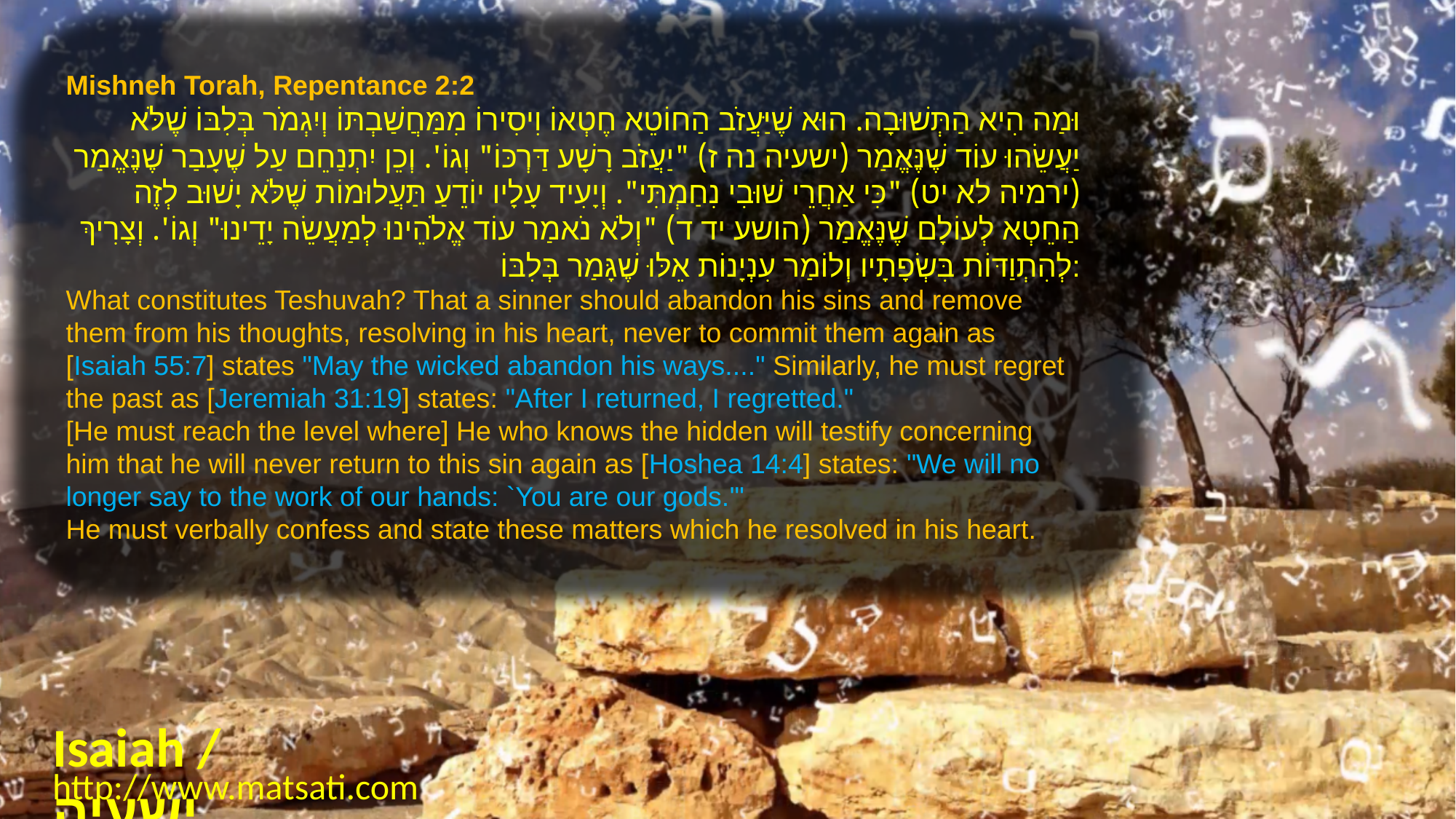

Mishneh Torah, Repentance 2:2
וּמַה הִיא הַתְּשׁוּבָה. הוּא שֶׁיַּעֲזֹב הַחוֹטֵא חֶטְאוֹ וִיסִירוֹ מִמַּחֲשַׁבְתּוֹ וְיִגְמֹר בְּלִבּוֹ שֶׁלֹּא יַעֲשֵׂהוּ עוֹד שֶׁנֶּאֱמַר (ישעיה נה ז) "יַעֲזֹב רָשָׁע דַּרְכּוֹ" וְגוֹ'. וְכֵן יִתְנַחֵם עַל שֶׁעָבַר שֶׁנֶּאֱמַר (ירמיה לא יט) "כִּי אַחֲרֵי שׁוּבִי נִחַמְתִּי". וְיָעִיד עָלָיו יוֹדֵעַ תַּעֲלוּמוֹת שֶׁלֹּא יָשׁוּב לְזֶה הַחֵטְא לְעוֹלָם שֶׁנֶּאֱמַר (הושע יד ד) "וְלֹא נֹאמַר עוֹד אֱלֹהֵינוּ לְמַעֲשֵׂה יָדֵינוּ" וְגוֹ'. וְצָרִיךְ לְהִתְוַדּוֹת בִּשְׂפָתָיו וְלוֹמַר עִנְיָנוֹת אֵלּוּ שֶׁגָּמַר בְּלִבּוֹ:
What constitutes Teshuvah? That a sinner should abandon his sins and remove them from his thoughts, resolving in his heart, never to commit them again as [Isaiah 55:7] states "May the wicked abandon his ways...." Similarly, he must regret the past as [Jeremiah 31:19] states: "After I returned, I regretted."
[He must reach the level where] He who knows the hidden will testify concerning him that he will never return to this sin again as [Hoshea 14:4] states: "We will no longer say to the work of our hands: `You are our gods.'"
He must verbally confess and state these matters which he resolved in his heart.

Isaiah / ישעיה
http://www.matsati.com